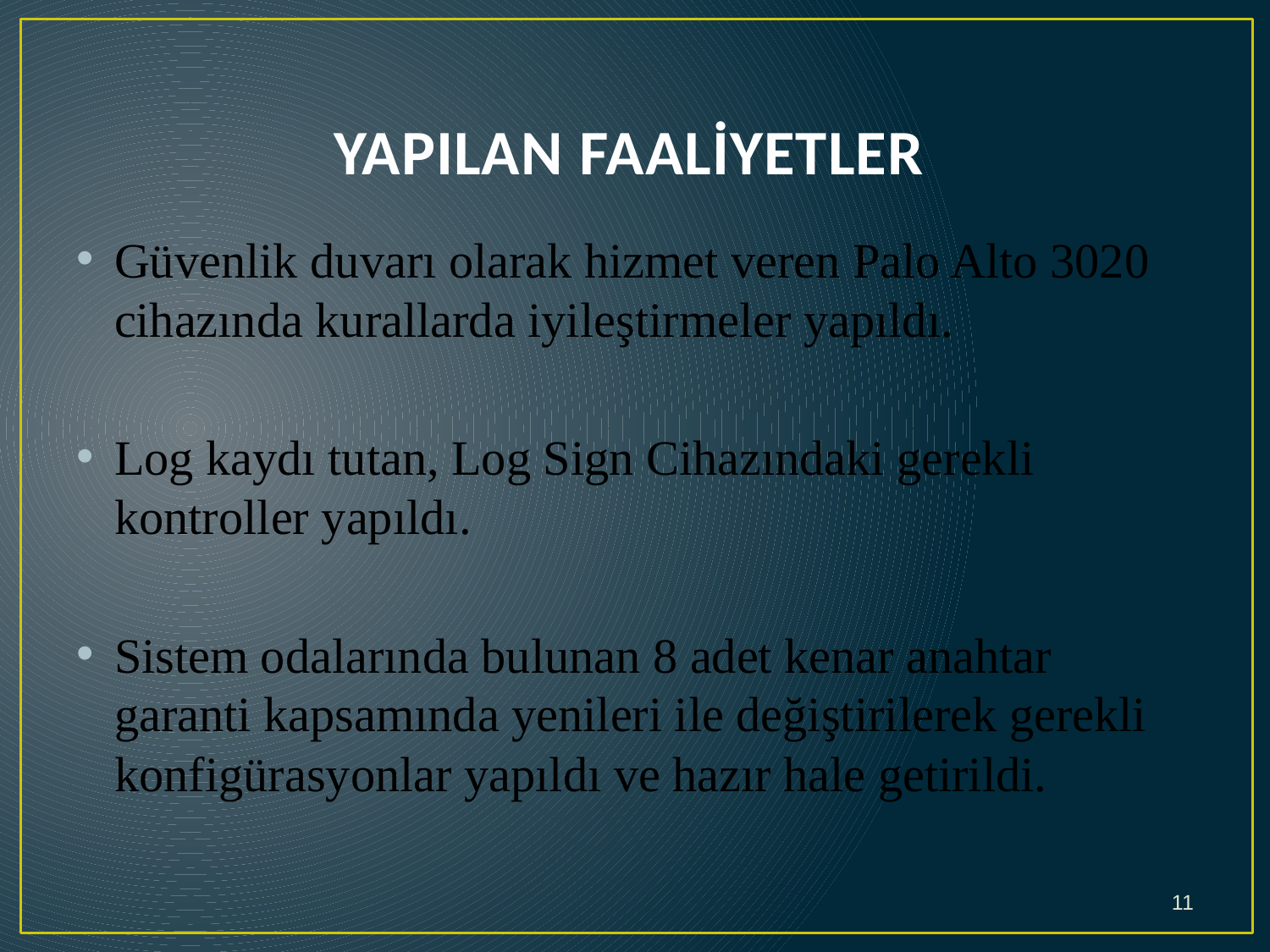

# YAPILAN FAALİYETLER
Güvenlik duvarı olarak hizmet veren Palo Alto 3020 cihazında kurallarda iyileştirmeler yapıldı.

Log kaydı tutan, Log Sign Cihazındaki gerekli kontroller yapıldı.

Sistem odalarında bulunan 8 adet kenar anahtar garanti kapsamında yenileri ile değiştirilerek gerekli konfigürasyonlar yapıldı ve hazır hale getirildi.
11